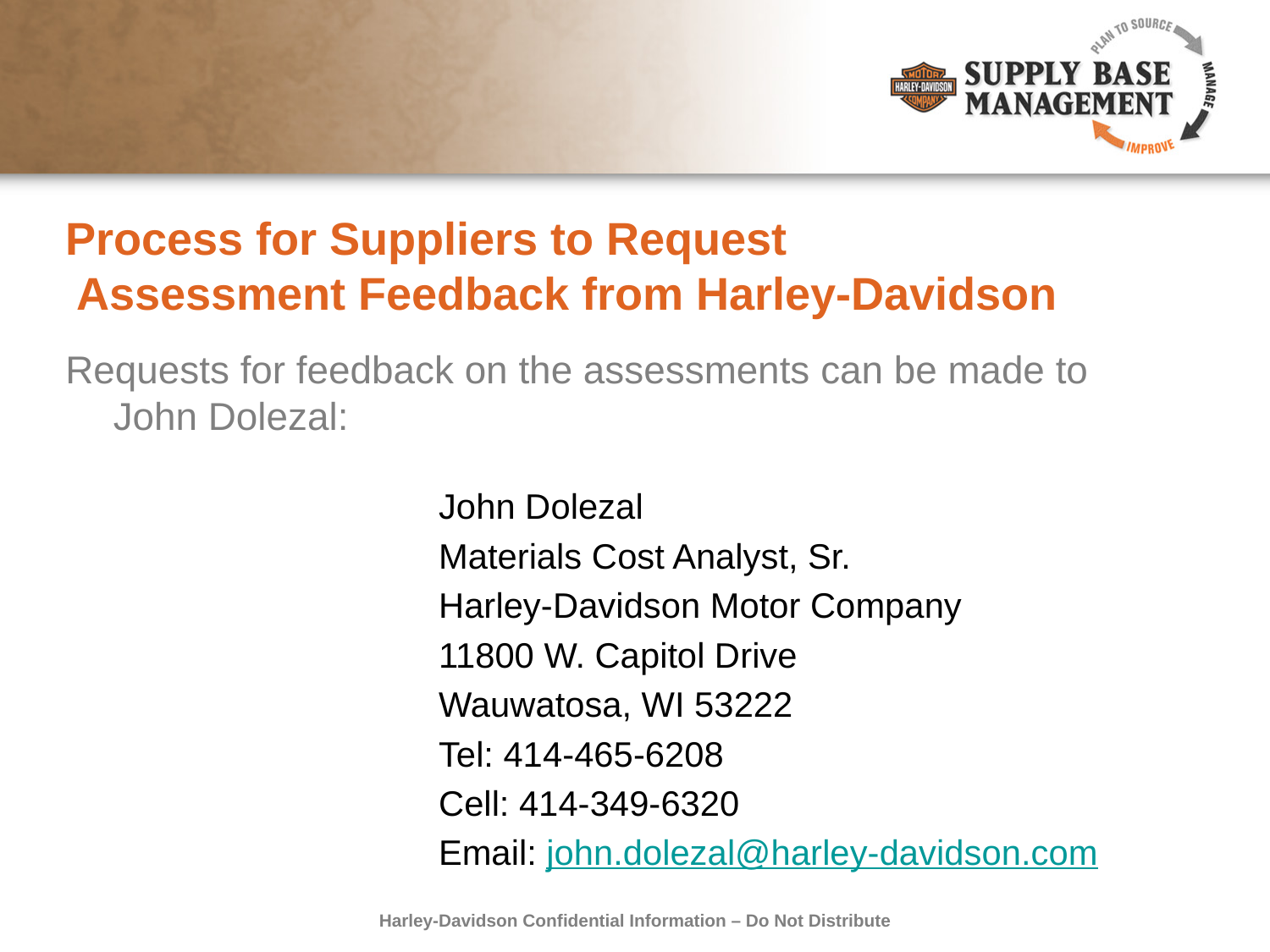

# Process for Suppliers to Request Assessment Feedback from Harley-Davidson
Requests for feedback on the assessments can be made to John Dolezal:

John Dolezal
Materials Cost Analyst, Sr.
Harley-Davidson Motor Company
11800 W. Capitol Drive
Wauwatosa, WI 53222
Tel: 414-465-6208
Cell: 414-349-6320
Email: john.dolezal@harley-davidson.com